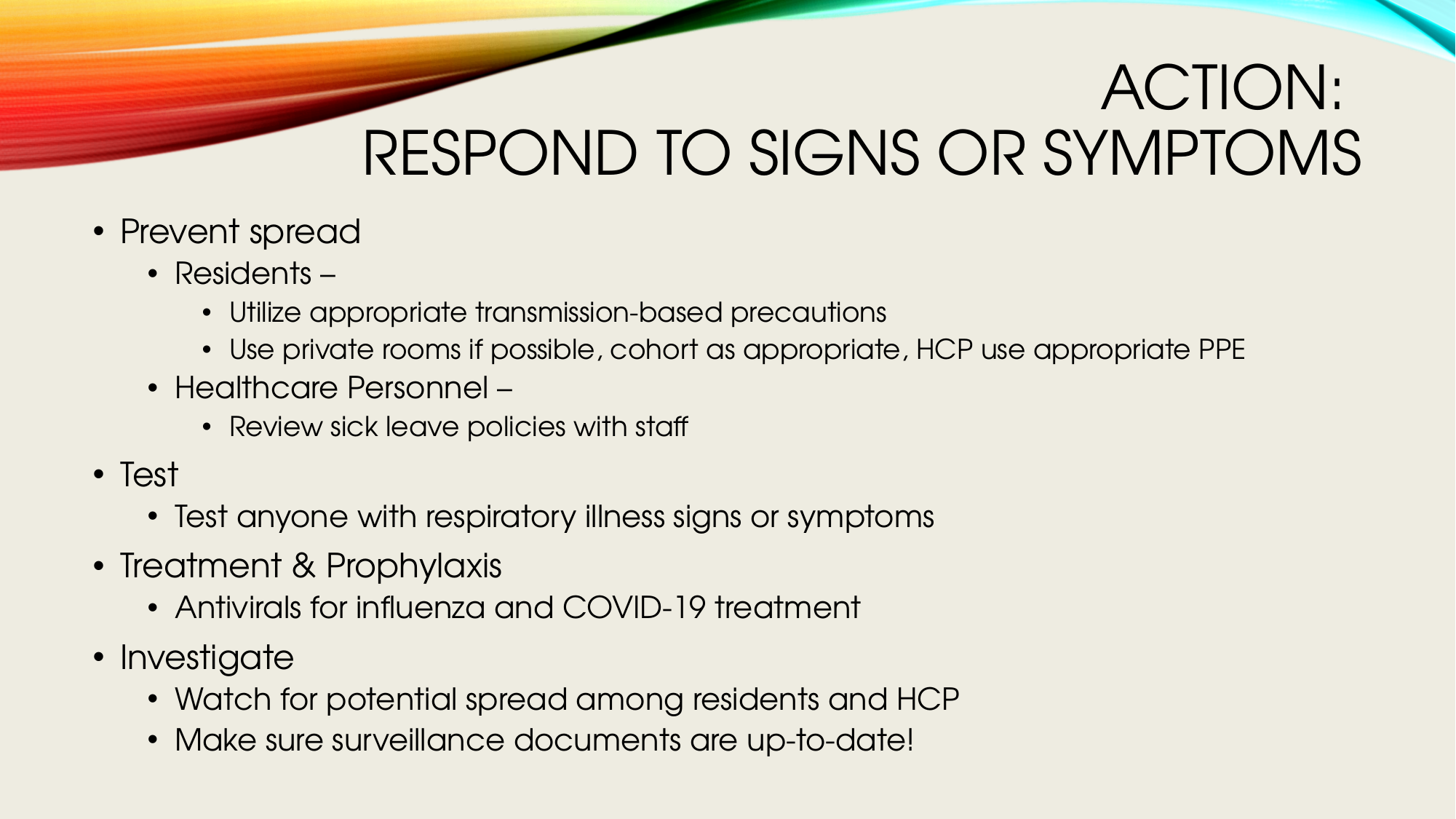

# Action: Respond To signs or symptoms
Prevent spread
Residents –
Utilize appropriate transmission-based precautions
Use private rooms if possible, cohort as appropriate, HCP use appropriate PPE
Healthcare Personnel –
Review sick leave policies with staff
Test
Test anyone with respiratory illness signs or symptoms
Treatment & Prophylaxis
Antivirals for influenza and COVID-19 treatment
Investigate
Watch for potential spread among residents and HCP
Make sure surveillance documents are up-to-date!